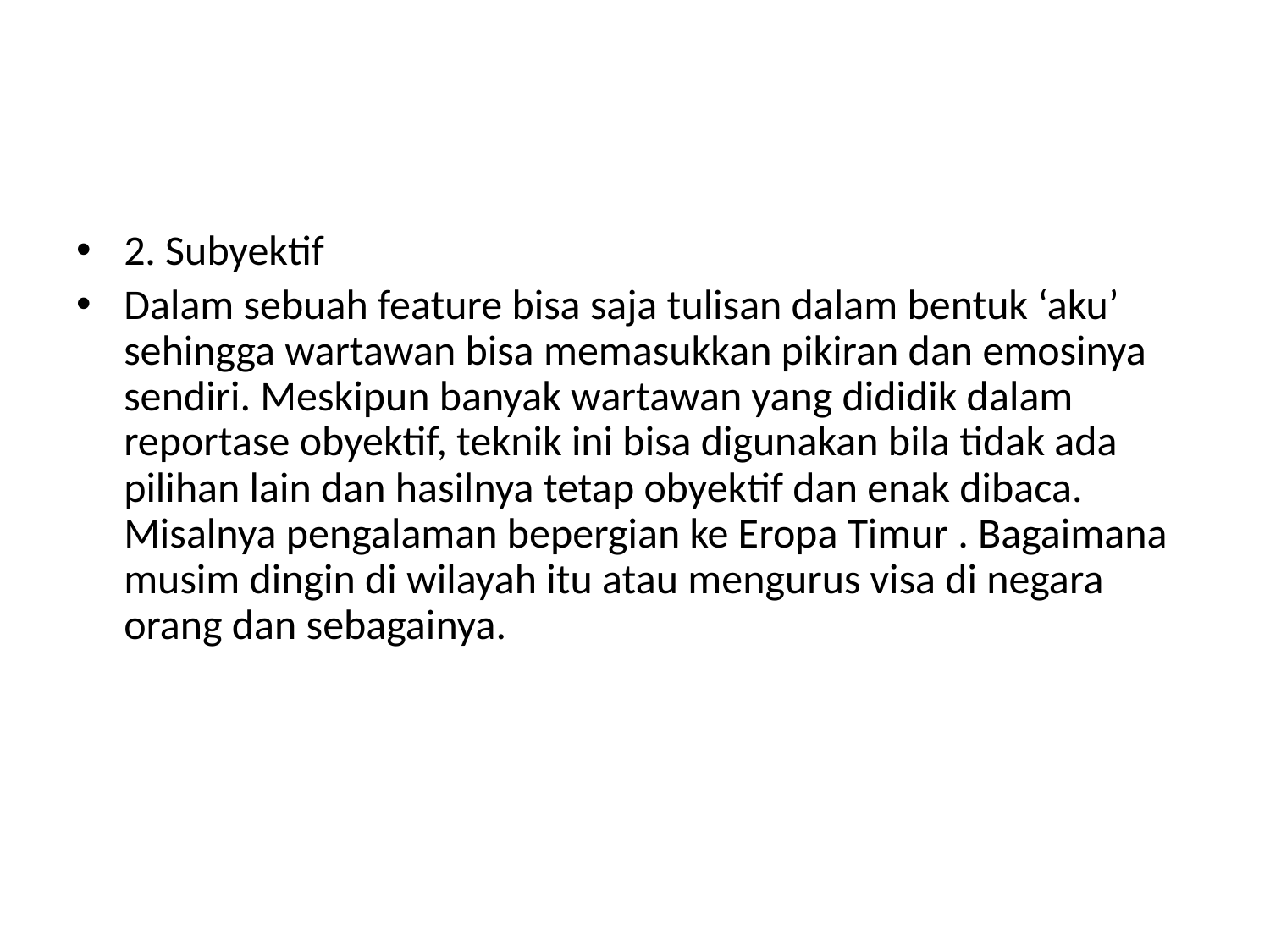

#
2. Subyektif
Dalam sebuah feature bisa saja tulisan dalam bentuk ‘aku’ sehingga wartawan bisa memasukkan pikiran dan emosinya sendiri. Meskipun banyak wartawan yang dididik dalam reportase obyektif, teknik ini bisa digunakan bila tidak ada pilihan lain dan hasilnya tetap obyektif dan enak dibaca.  Misalnya pengalaman bepergian ke Eropa Timur . Bagaimana musim dingin di wilayah itu atau mengurus visa di negara orang dan sebagainya.